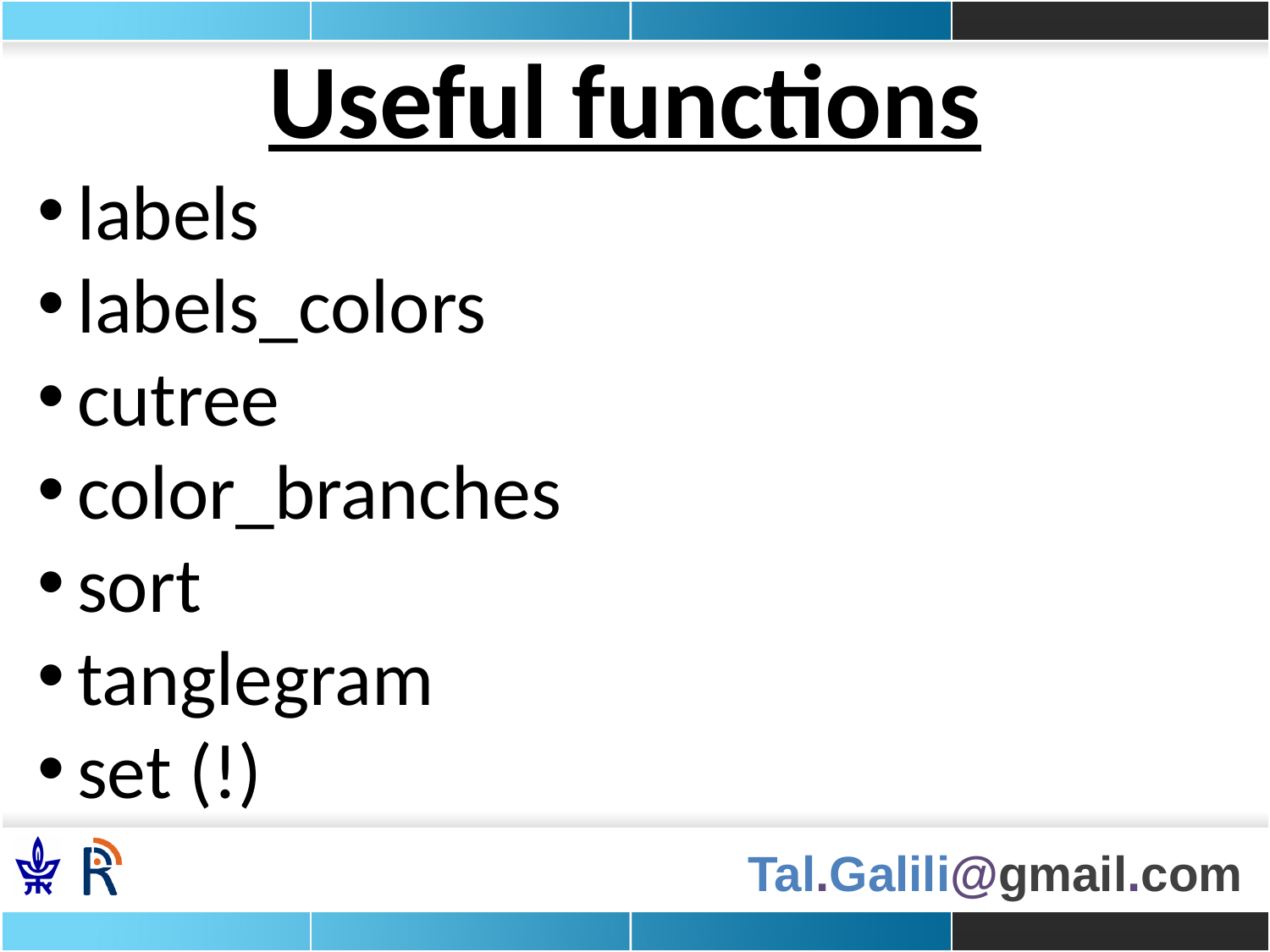

Useful functions
labels
labels_colors
cutree
color_branches
sort
tanglegram
set (!)